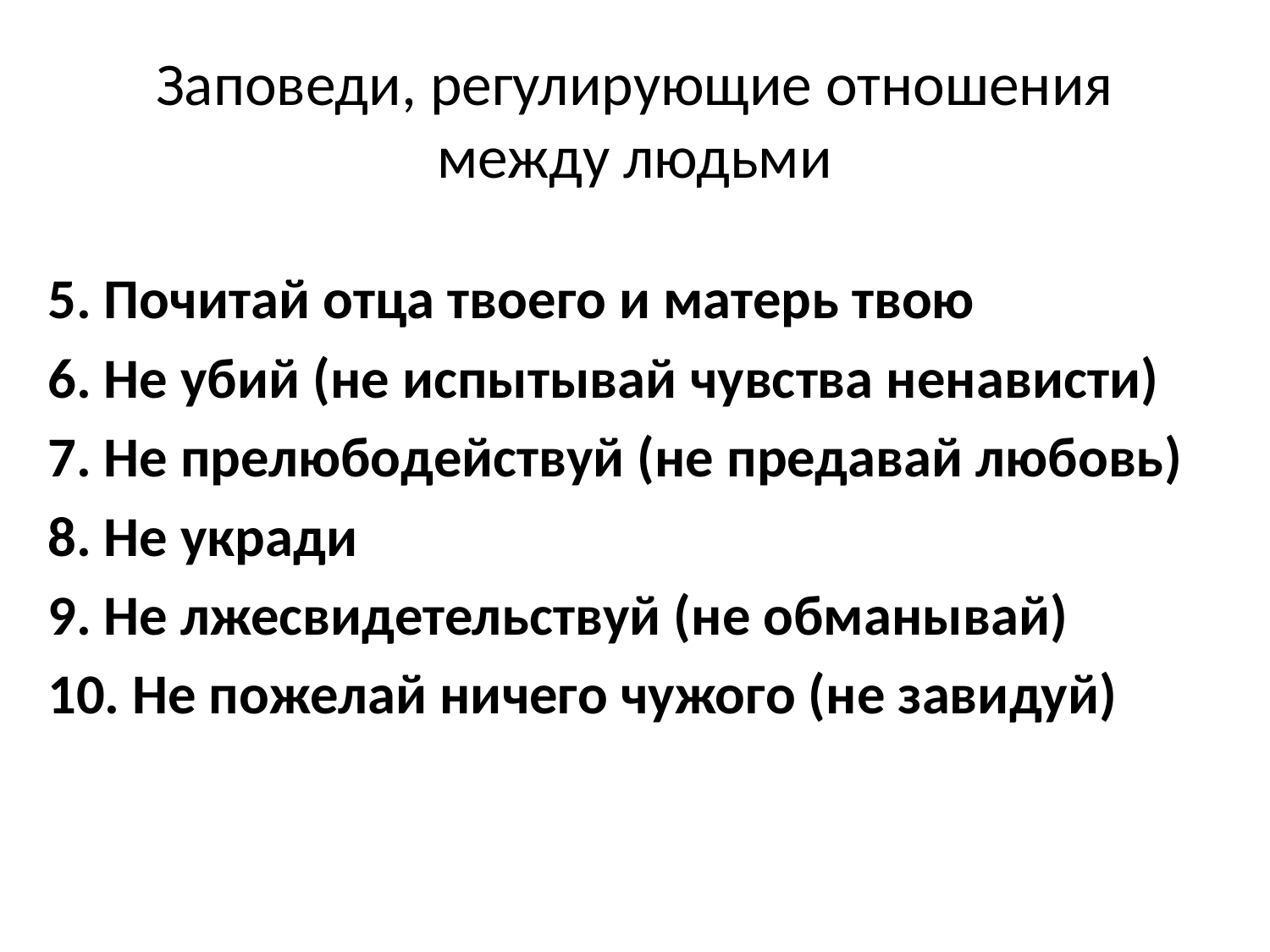

# Заповеди, регулирующие отношения между людьми
5. Почитай отца твоего и матерь твою
6. Не убий (не испытывай чувства ненависти)
7. Не прелюбодействуй (не предавай любовь)
8. Не укради
9. Не лжесвидетельствуй (не обманывай)
10. Не пожелай ничего чужого (не завидуй)